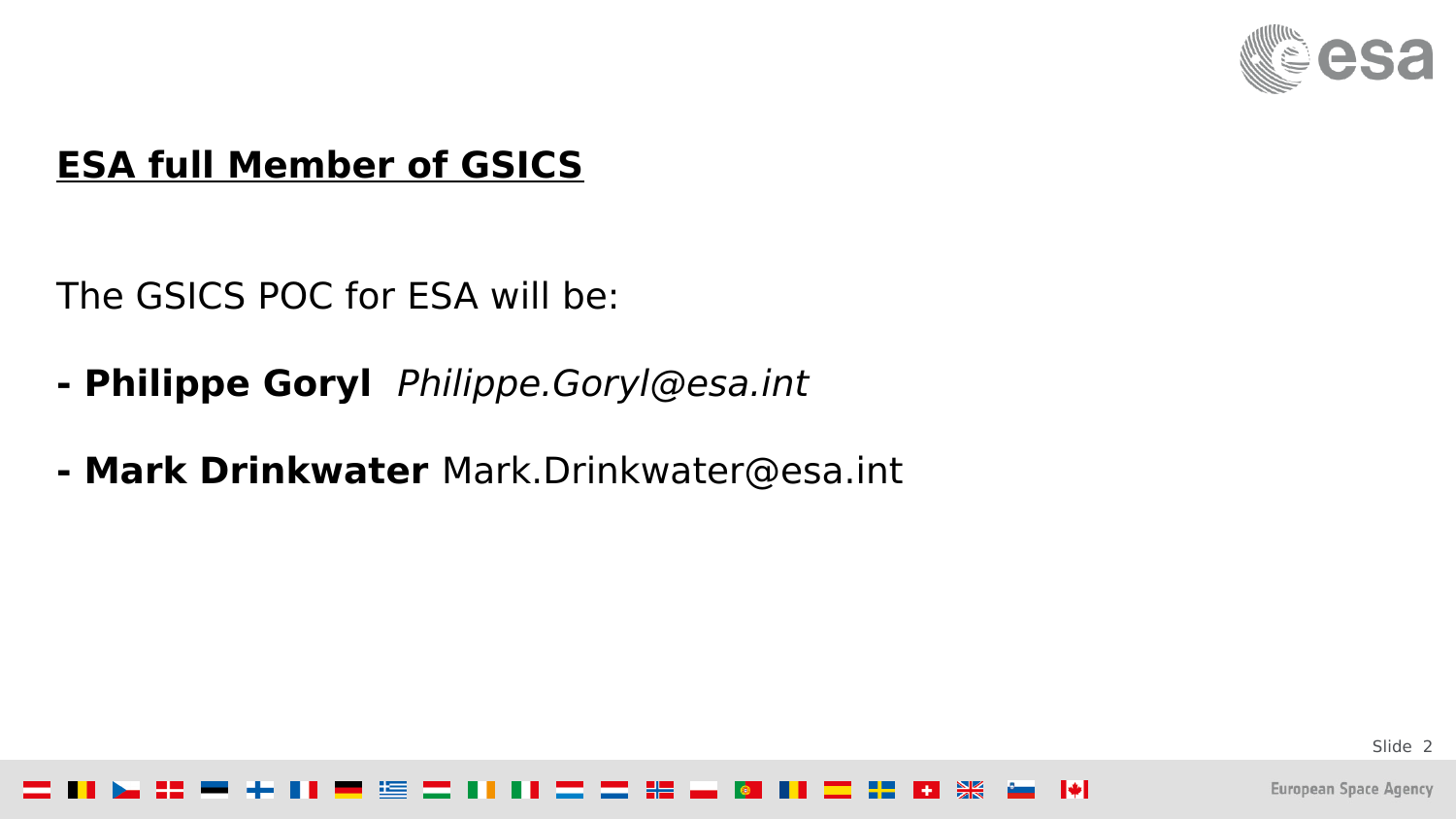

ESA full Member of GSICS

The GSICS POC for ESA will be:

- Philippe Goryl  Philippe.Goryl@esa.int

- Mark Drinkwater Mark.Drinkwater@esa.int